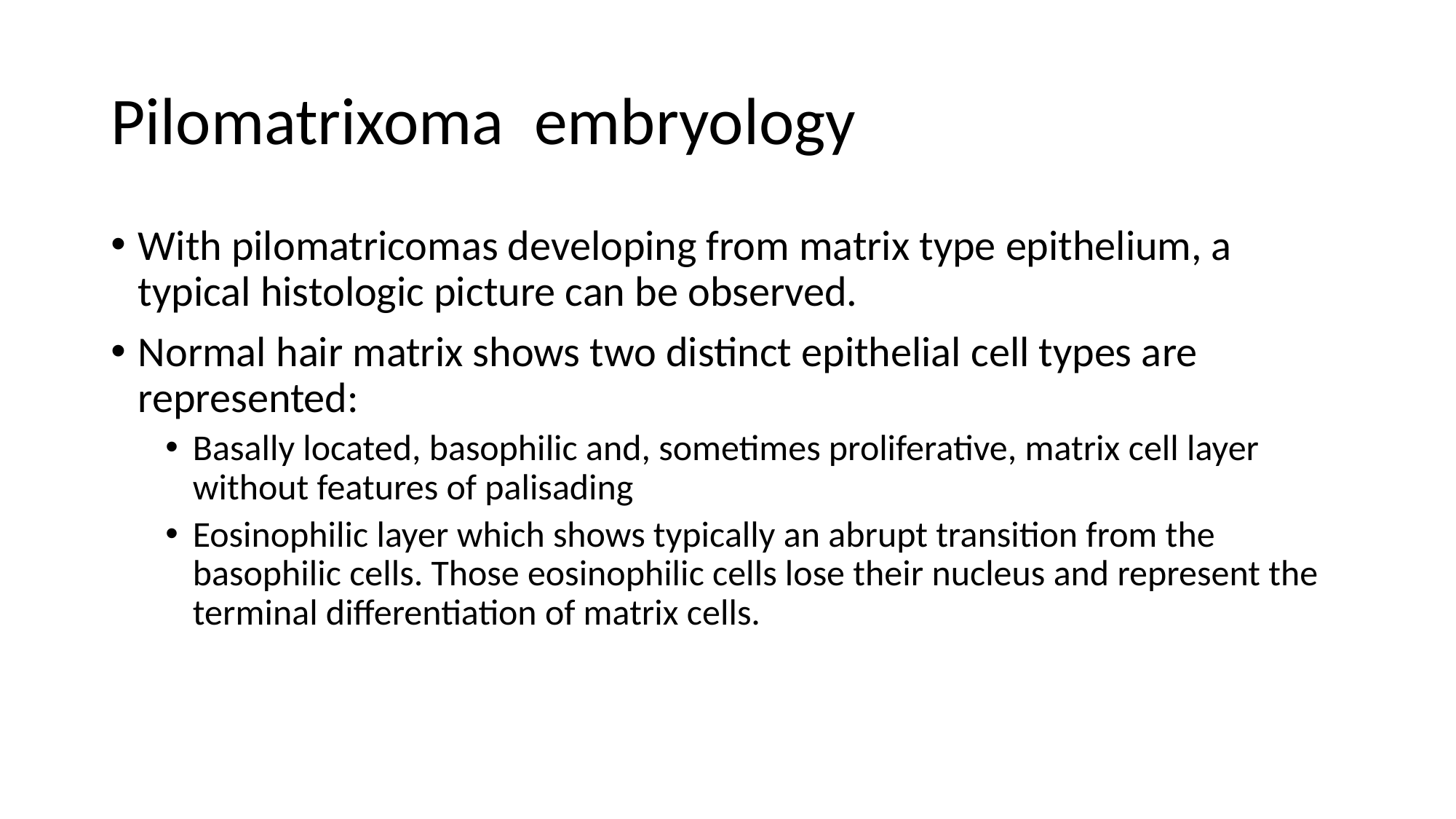

# Pilomatrixoma  embryology
With pilomatricomas developing from matrix type epithelium, a typical histologic picture can be observed.
Normal hair matrix shows two distinct epithelial cell types are represented:
Basally located, basophilic and, sometimes proliferative, matrix cell layer without features of palisading
Eosinophilic layer which shows typically an abrupt transition from the basophilic cells. Those eosinophilic cells lose their nucleus and represent the terminal differentiation of matrix cells.